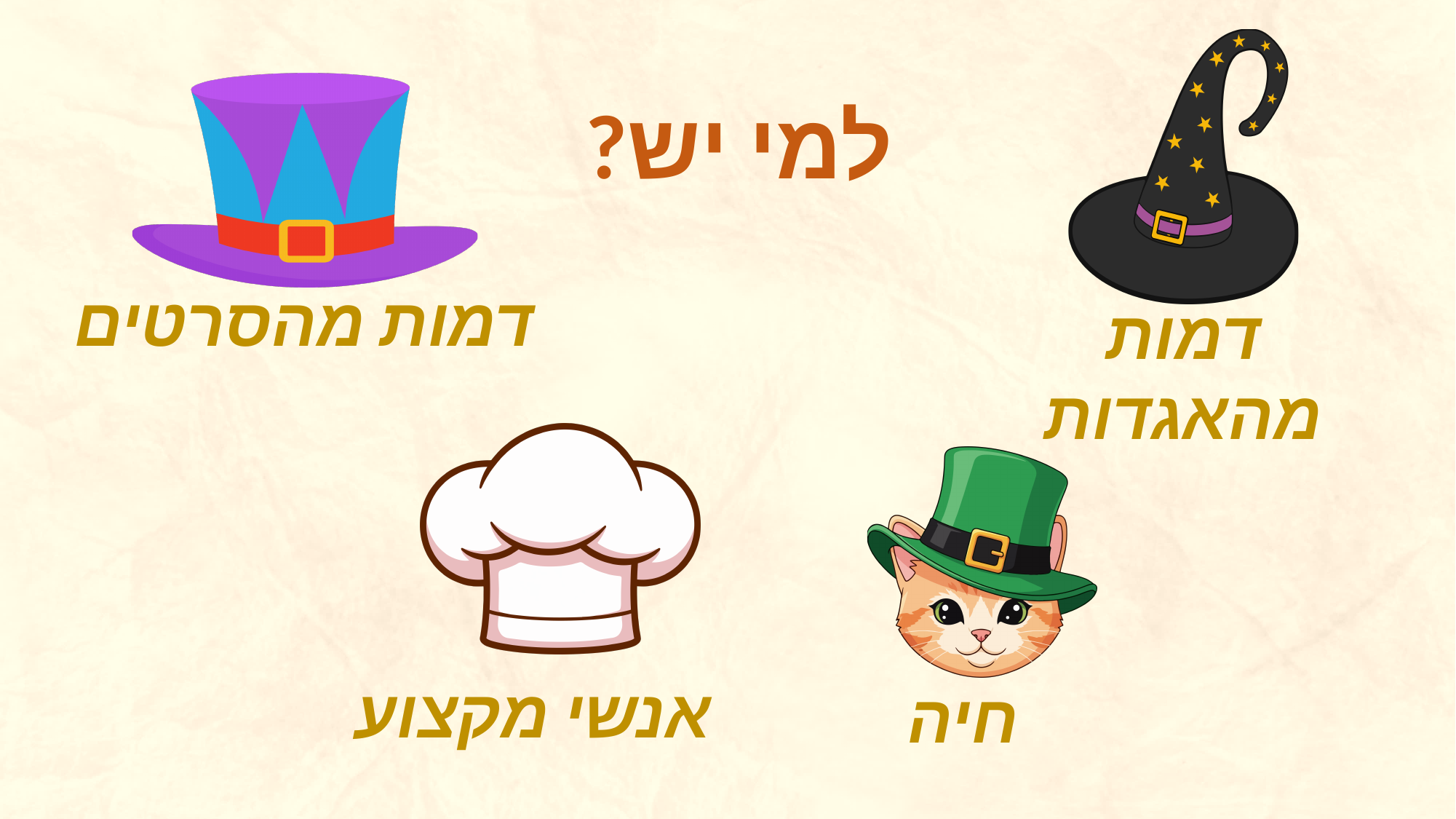

למי יש?
דמות מהסרטים
דמות מהאגדות

אנשי מקצוע
חיה